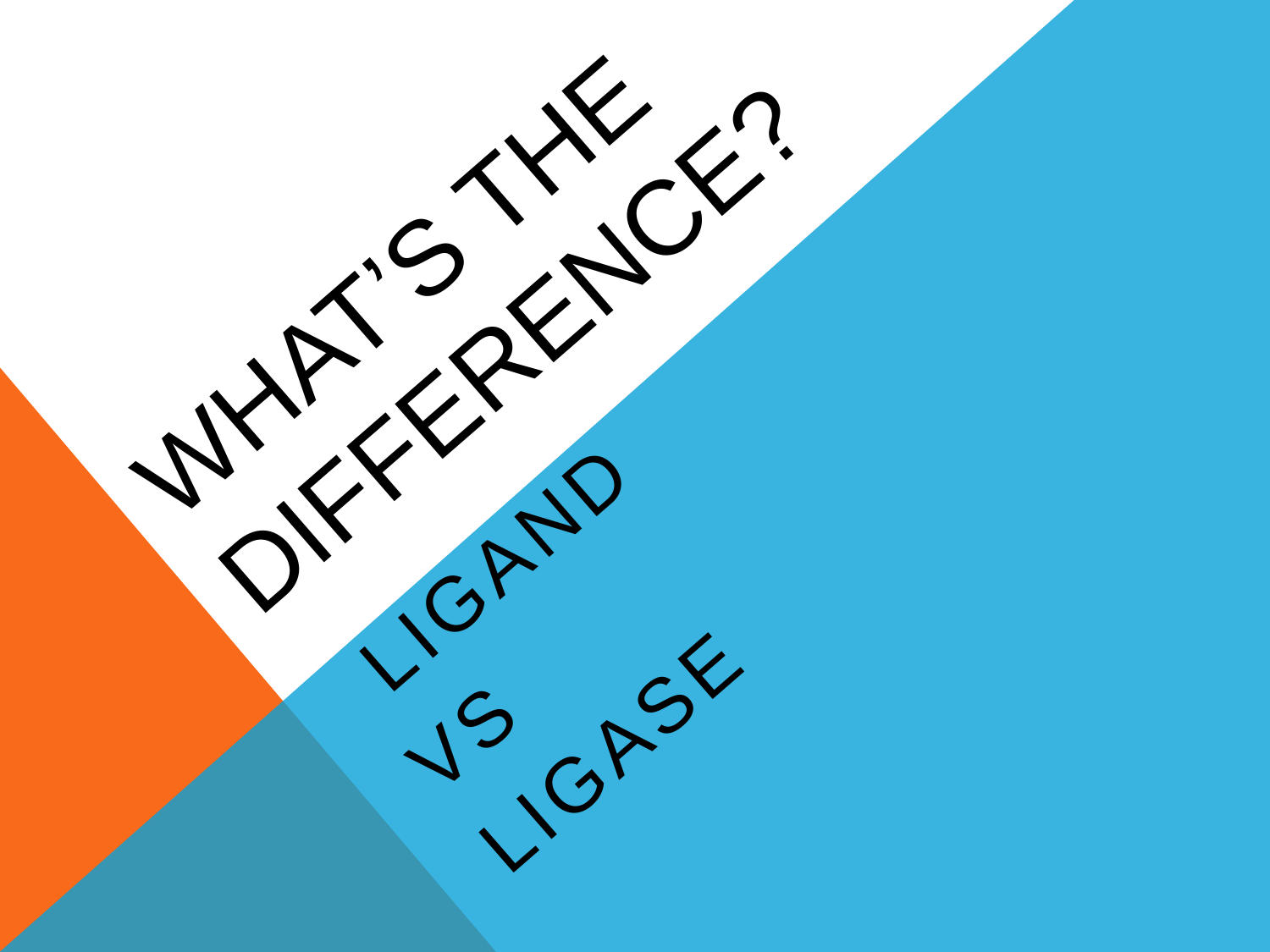

# WHAT’s THE DIFFERENCE?
 LIGAND
VS
LIGASE